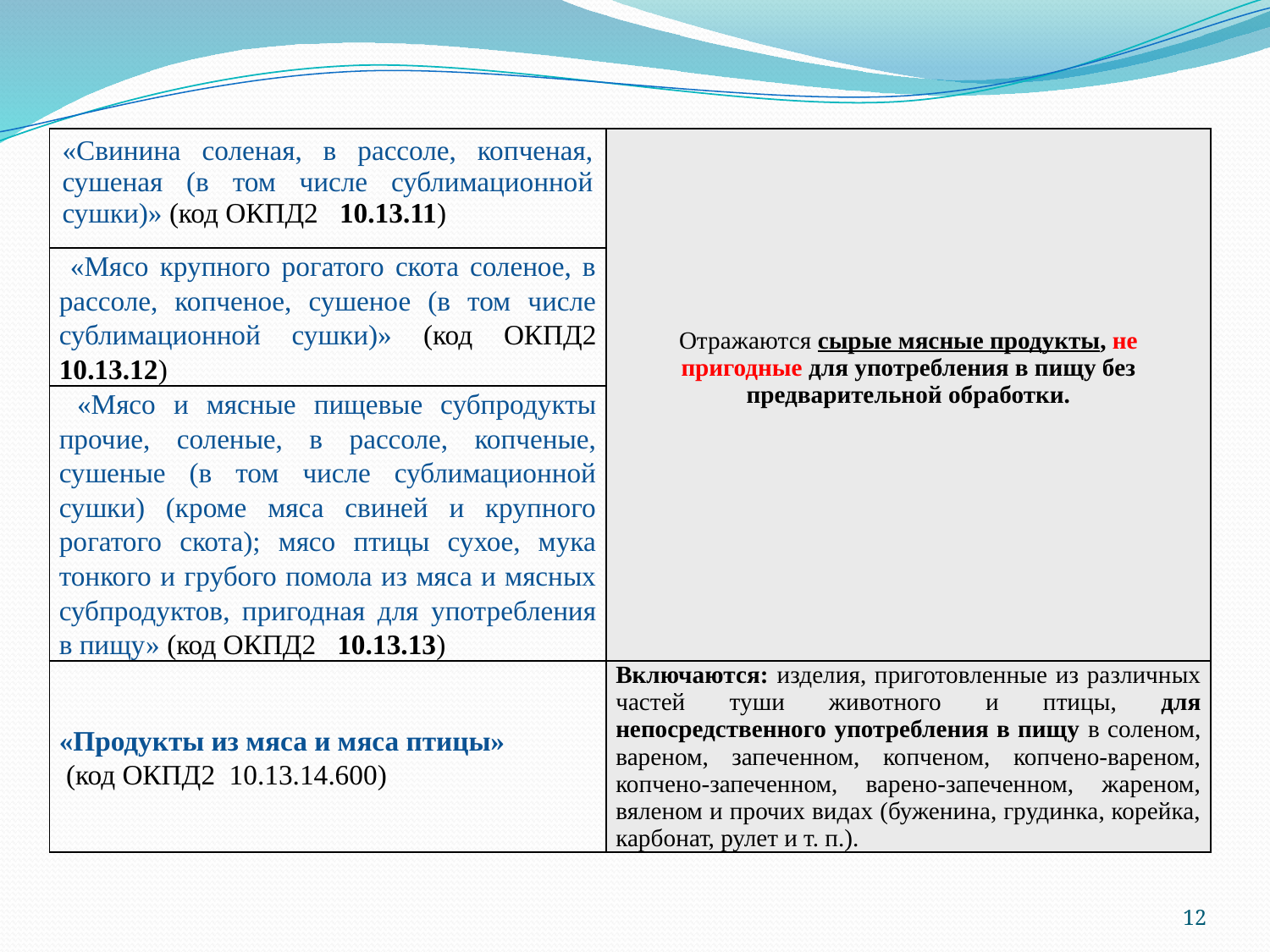

| «Свинина соленая, в рассоле, копченая, сушеная (в том числе сублимационной сушки)» (код ОКПД2 10.13.11) | Отражаются сырые мясные продукты, не пригодные для употребления в пищу без предварительной обработки. |
| --- | --- |
| «Мясо крупного рогатого скота соленое, в рассоле, копченое, сушеное (в том числе сублимационной сушки)» (код ОКПД2 10.13.12) |  |
| «Мясо и мясные пищевые субпродукты прочие, соленые, в рассоле, копченые, сушеные (в том числе сублимационной сушки) (кроме мяса свиней и крупного рогатого скота); мясо птицы сухое, мука тонкого и грубого помола из мяса и мясных субпродуктов, пригодная для употребления в пищу» (код ОКПД2 10.13.13) |  |
| «Продукты из мяса и мяса птицы» (код ОКПД2 10.13.14.600) | Включаются: изделия, приготовленные из различных частей туши животного и птицы, для непосредственного употребления в пищу в соленом, вареном, запеченном, копченом, копчено-вареном, копчено-запеченном, варено-запеченном, жареном, вяленом и прочих видах (буженина, грудинка, корейка, карбонат, рулет и т. п.). |
12